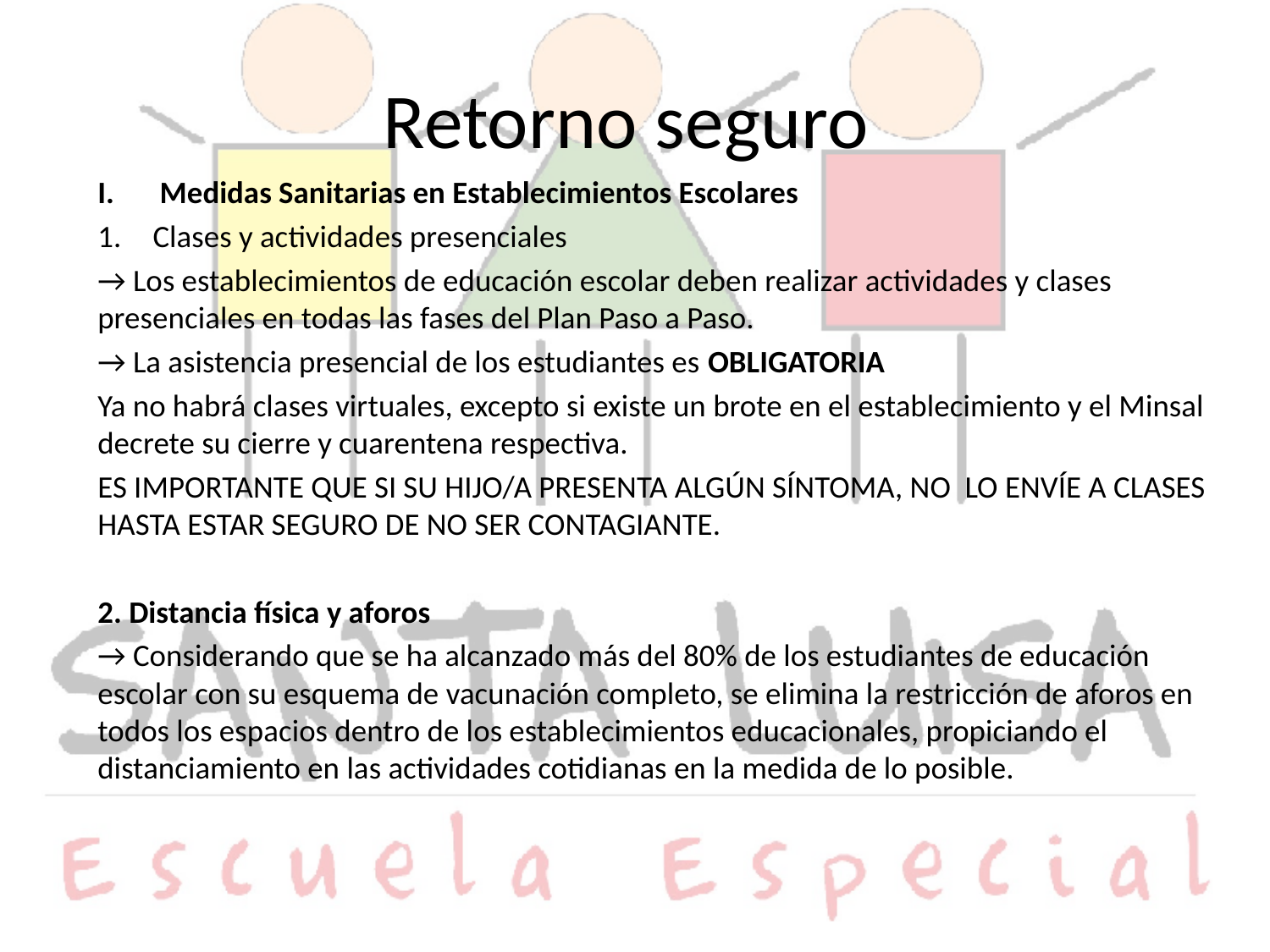

# Retorno seguro
Medidas Sanitarias en Establecimientos Escolares
Clases y actividades presenciales
→ Los establecimientos de educación escolar deben realizar actividades y clases presenciales en todas las fases del Plan Paso a Paso.
→ La asistencia presencial de los estudiantes es OBLIGATORIA
Ya no habrá clases virtuales, excepto si existe un brote en el establecimiento y el Minsal decrete su cierre y cuarentena respectiva.
ES IMPORTANTE QUE SI SU HIJO/A PRESENTA ALGÚN SÍNTOMA, NO  LO ENVÍE A CLASES HASTA ESTAR SEGURO DE NO SER CONTAGIANTE.

2. Distancia física y aforos
→ Considerando que se ha alcanzado más del 80% de los estudiantes de educación escolar con su esquema de vacunación completo, se elimina la restricción de aforos en todos los espacios dentro de los establecimientos educacionales, propiciando el distanciamiento en las actividades cotidianas en la medida de lo posible.